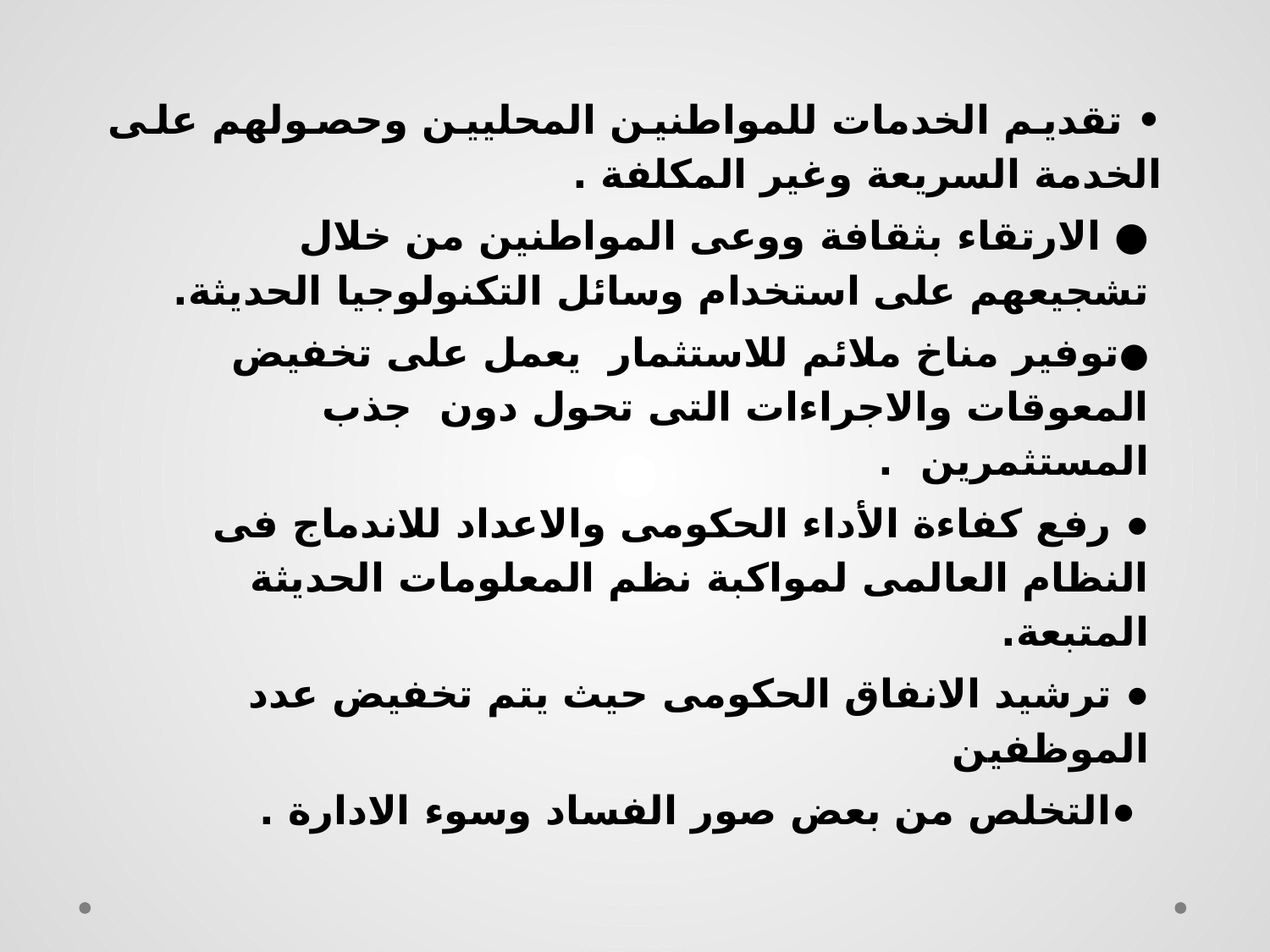

• تقديم الخدمات للمواطنين المحليين وحصولهم على الخدمة السريعة وغير المكلفة .
● الارتقاء بثقافة ووعى المواطنين من خلال تشجيعهم على استخدام وسائل التكنولوجيا الحديثة.
●توفير مناخ ملائم للاستثمار  يعمل على تخفيض المعوقات والاجراءات التى تحول دون  جذب المستثمرين  .
● رفع كفاءة الأداء الحكومى والاعداد للاندماج فى النظام العالمى لمواكبة نظم المعلومات الحديثة المتبعة.
● ترشيد الانفاق الحكومى حيث يتم تخفيض عدد الموظفين
 ●التخلص من بعض صور الفساد وسوء الادارة .